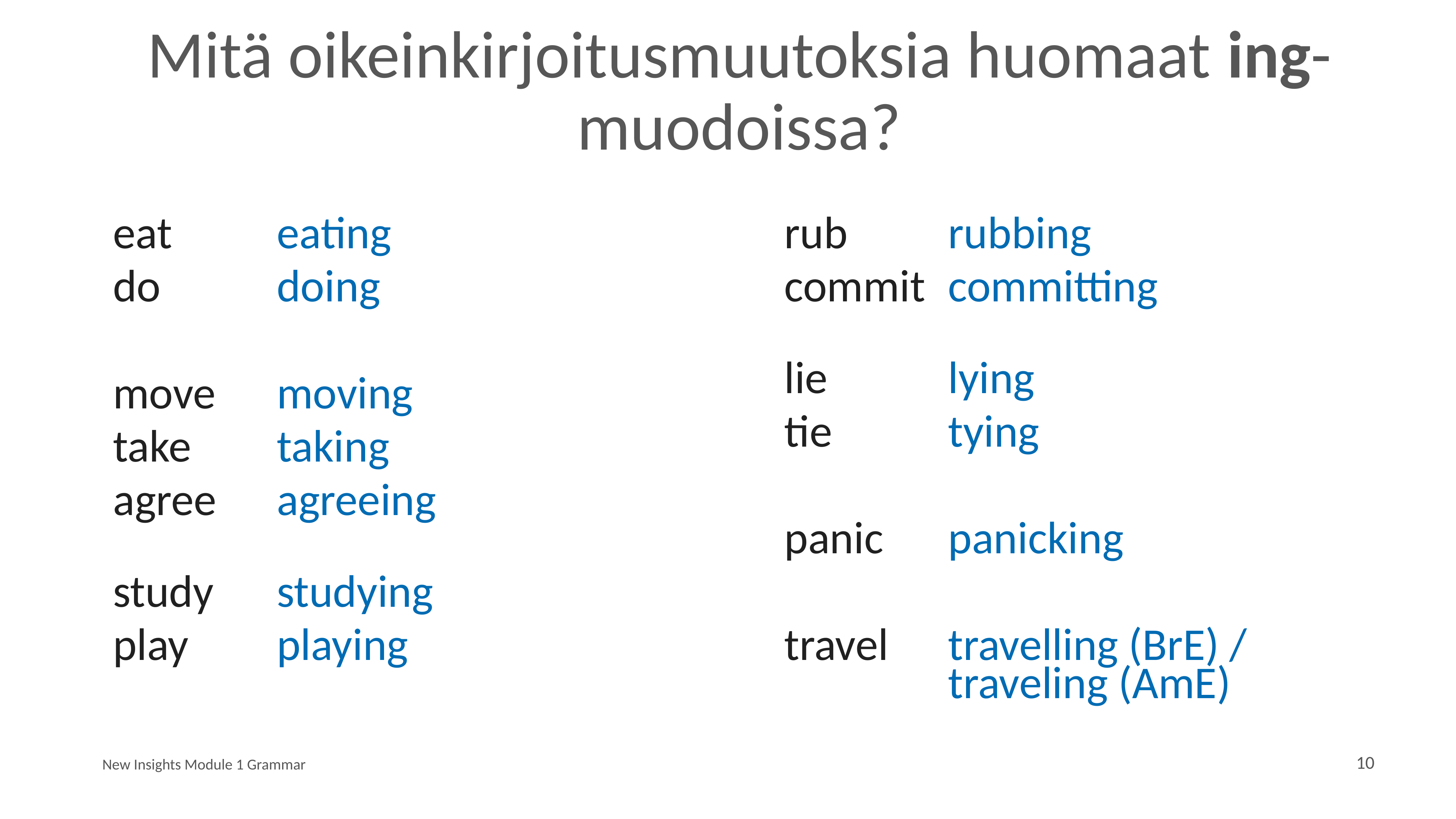

# Mitä oikeinkirjoitusmuutoksia huomaat ing-muodoissa?
eat  		eating
do 		doing

move 	moving
take 		taking
agree 	agreeing
study 	studying
play	 	playing
rub 		rubbing
commit	committing
lie  		lying
tie  		tying

panic  	panicking

travel  	travelling (BrE) / 					traveling (AmE)

New Insights Module 1 Grammar
10